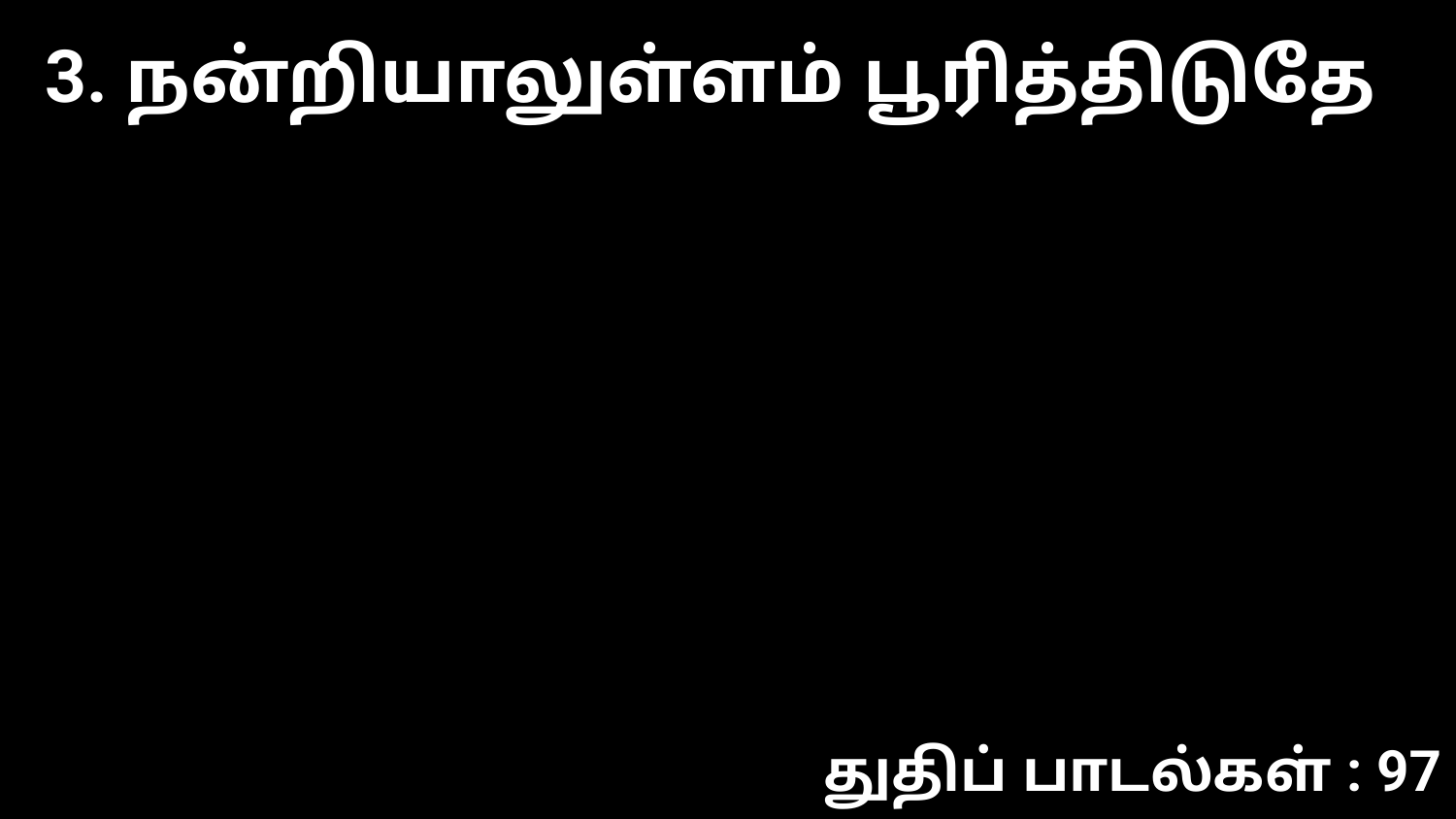

3. நன்றியாலுள்ளம் பூரித்திடுதே
துதிப் பாடல்கள் : 97